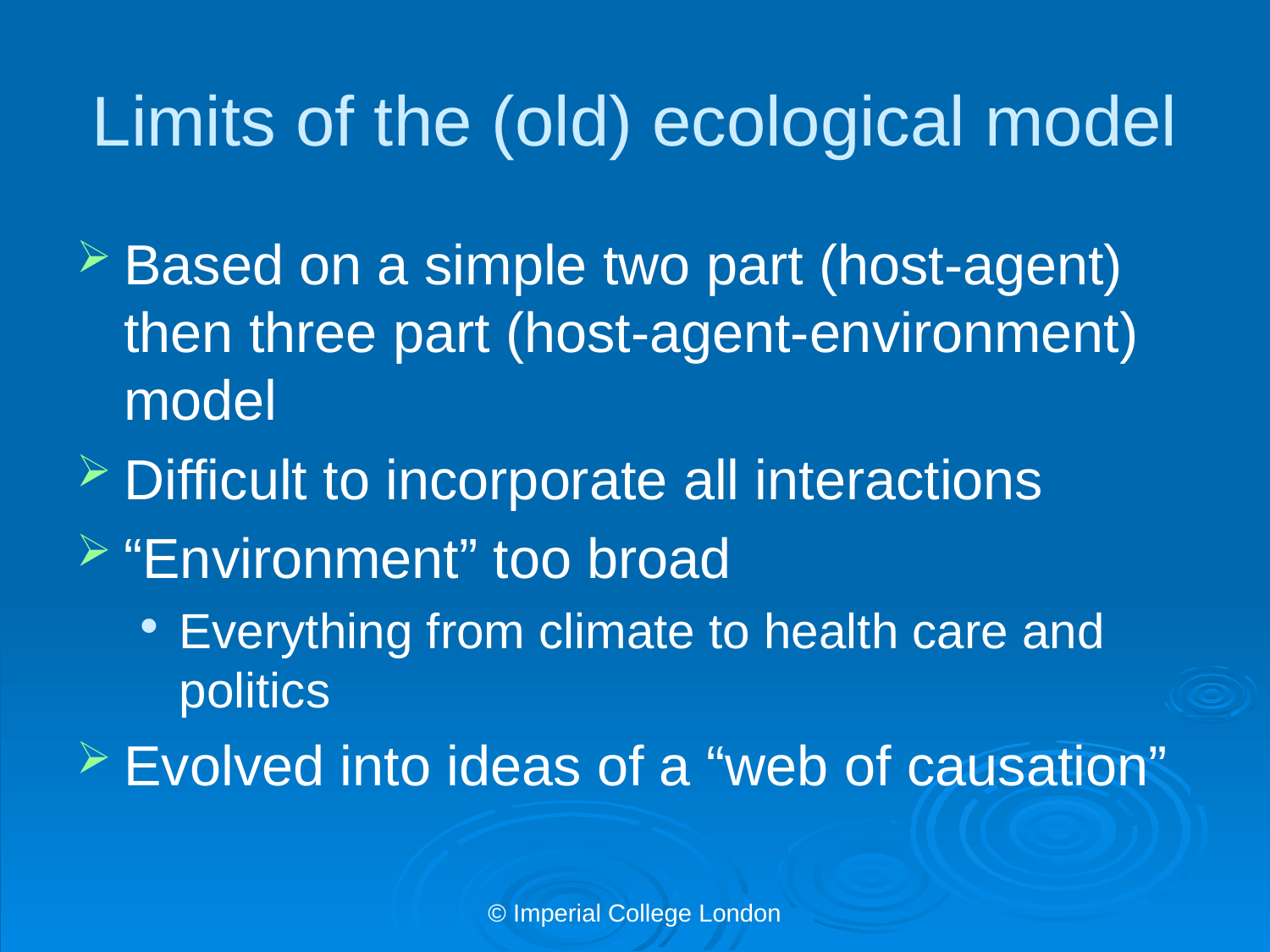

# Limits of the (old) ecological model
Based on a simple two part (host-agent) then three part (host-agent-environment) model
Difficult to incorporate all interactions
“Environment” too broad
Everything from climate to health care and politics
Evolved into ideas of a “web of causation”
© Imperial College London